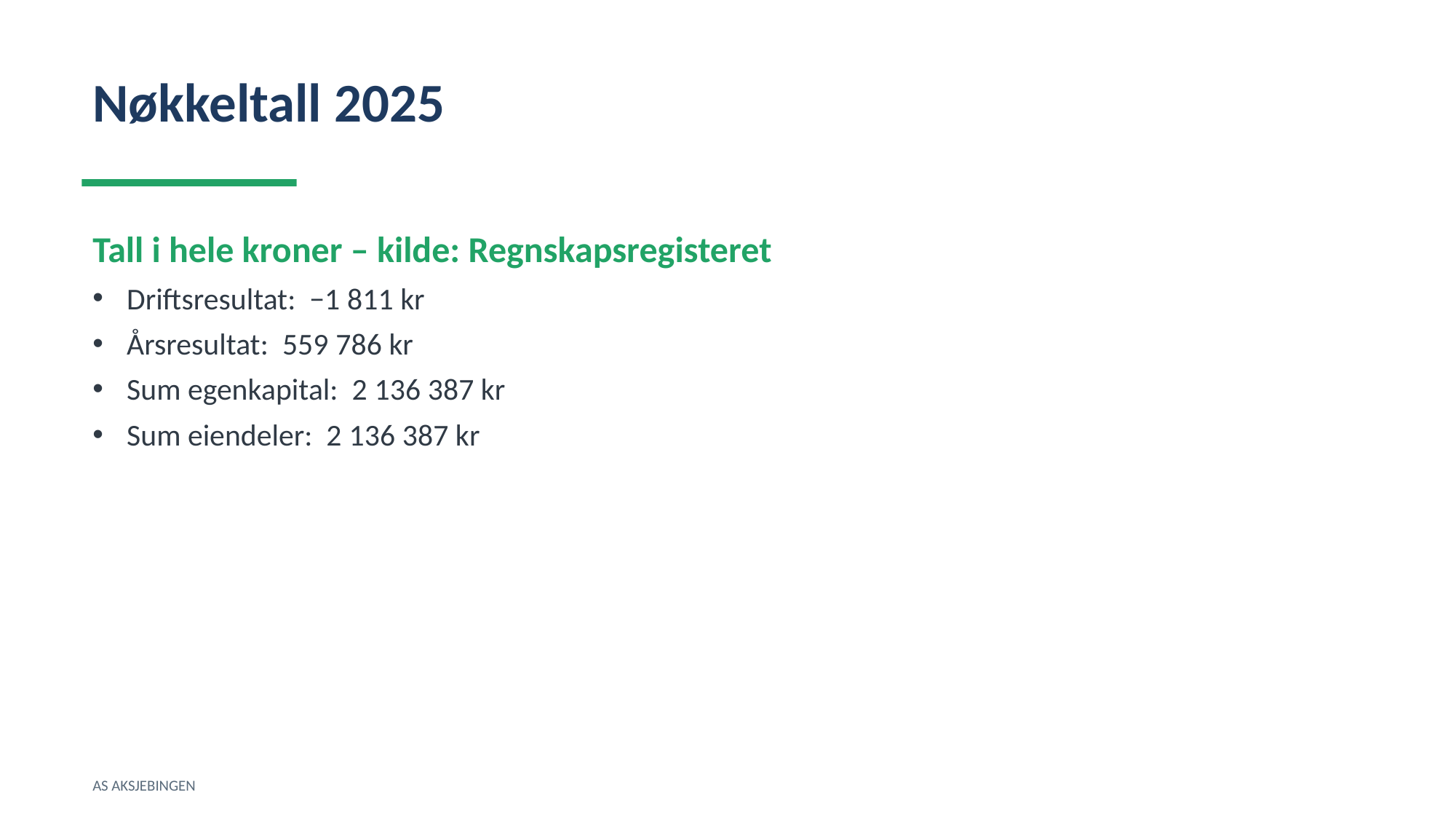

Nøkkeltall 2025

Tall i hele kroner – kilde: Regnskapsregisteret
Driftsresultat:  −1 811 kr
Årsresultat:  559 786 kr
Sum egenkapital:  2 136 387 kr
Sum eiendeler:  2 136 387 kr
AS AKSJEBINGEN